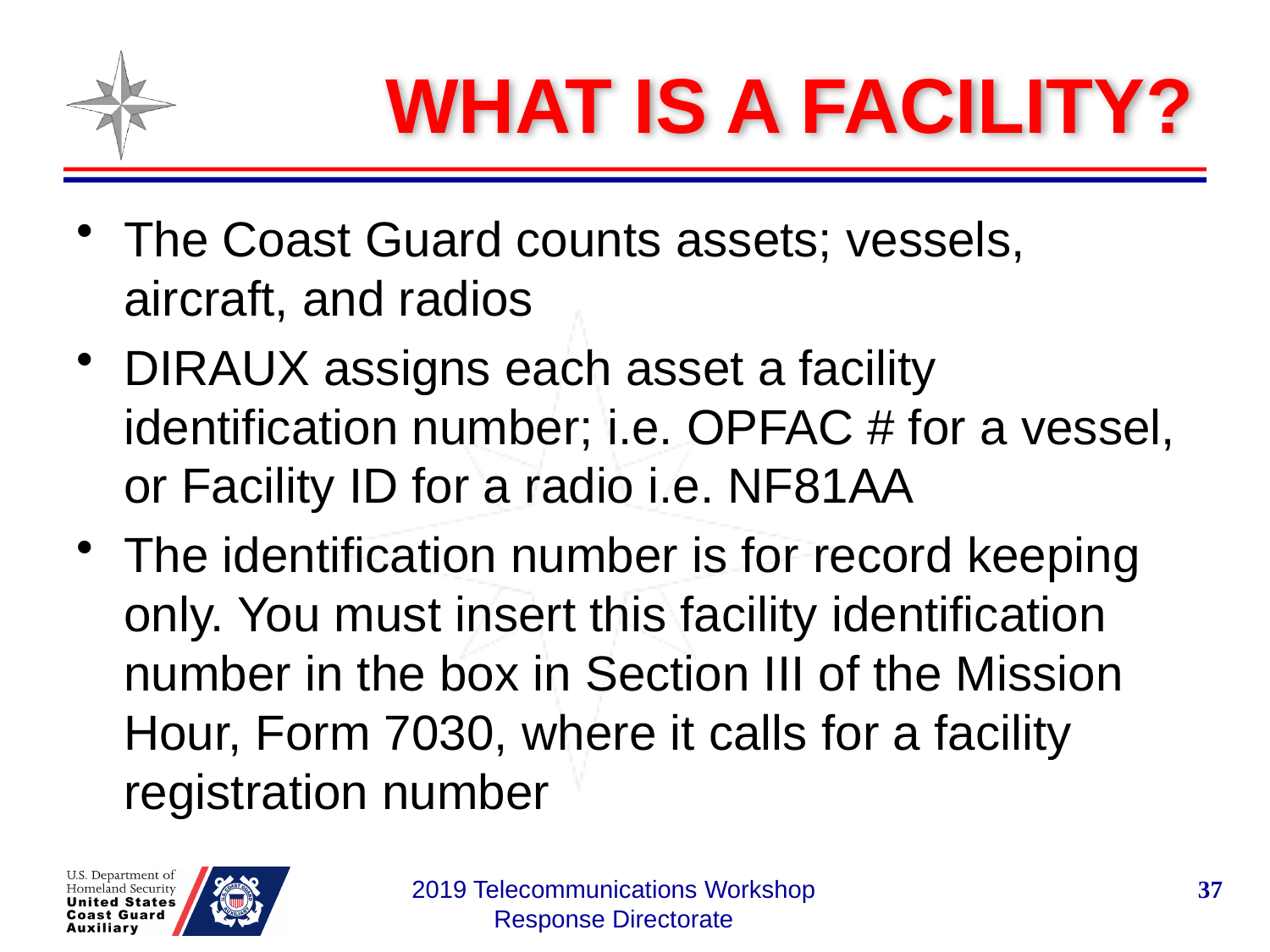

# WHAT IS A FACILITY?
The Coast Guard counts assets; vessels, aircraft, and radios
DIRAUX assigns each asset a facility identification number; i.e. OPFAC # for a vessel, or Facility ID for a radio i.e. NF81AA
The identification number is for record keeping only. You must insert this facility identification number in the box in Section III of the Mission Hour, Form 7030, where it calls for a facility registration number
2019 Telecommunications Workshop Response Directorate
37